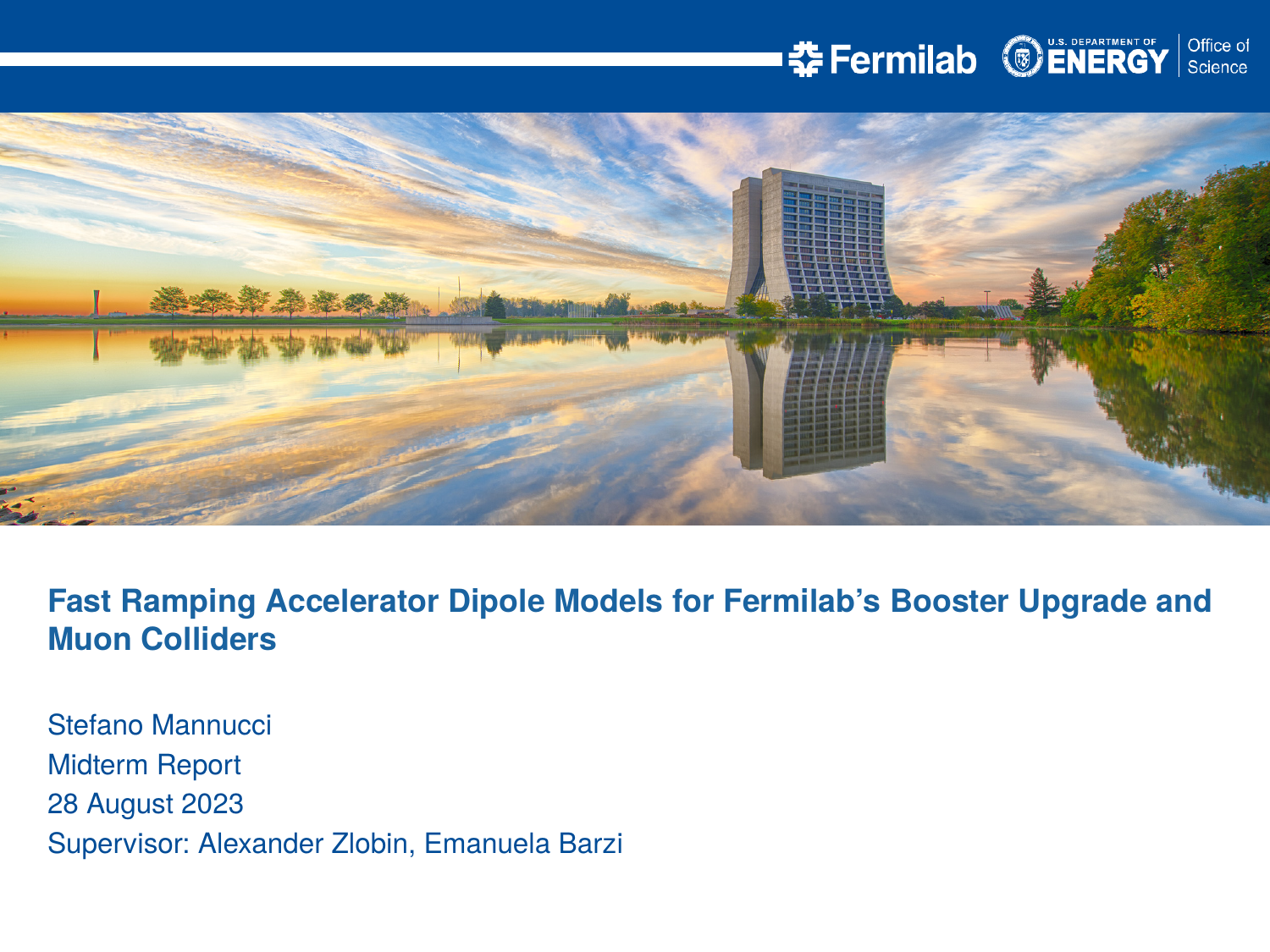

Fast Ramping Accelerator Dipole Models for Fermilab’s Booster Upgrade and Muon Colliders
Stefano Mannucci
Midterm Report
28 August 2023
Supervisor: Alexander Zlobin, Emanuela Barzi